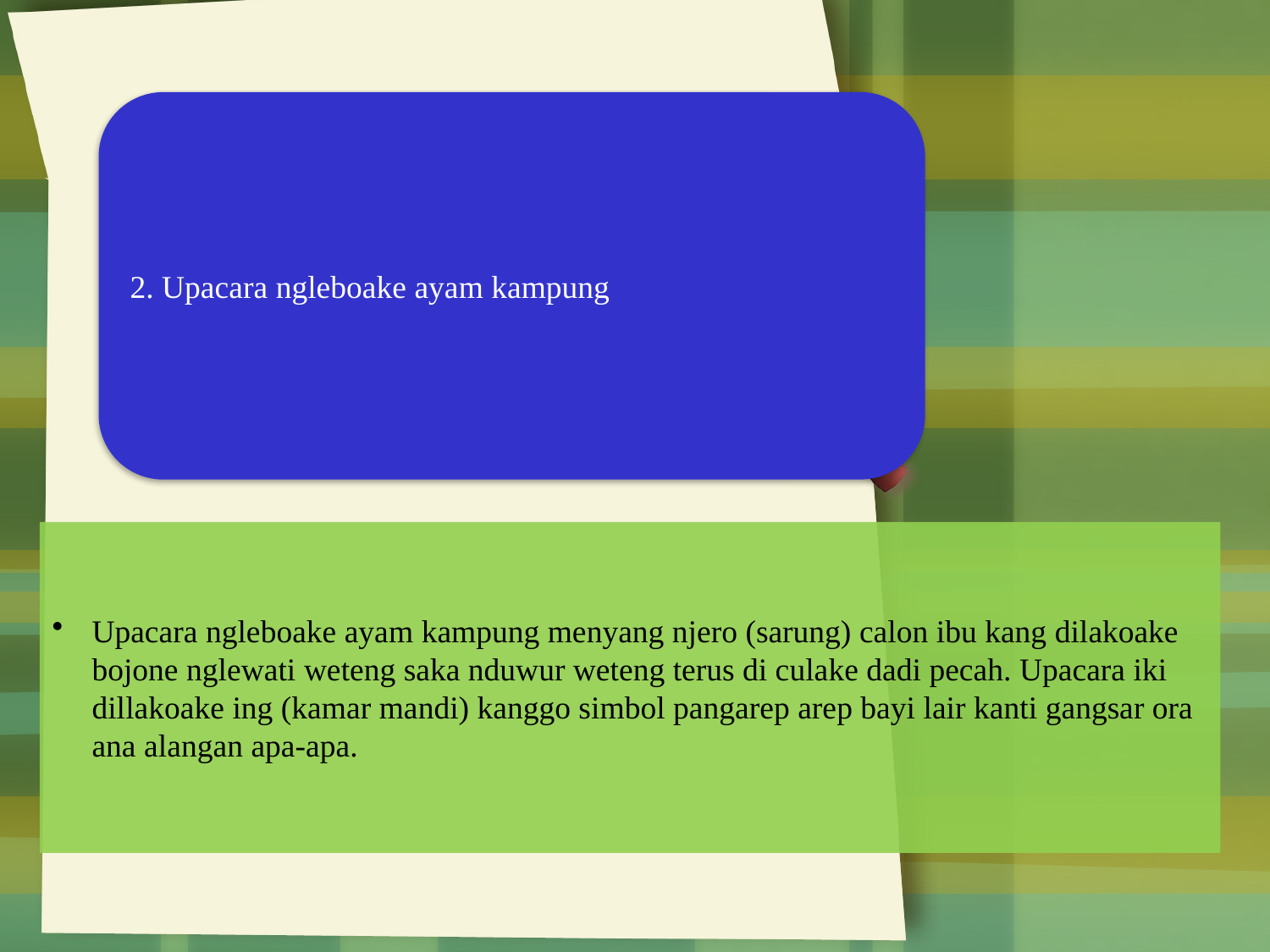

2. Upacara ngleboake ayam kampung
Upacara ngleboake ayam kampung menyang njero (sarung) calon ibu kang dilakoake bojone nglewati weteng saka nduwur weteng terus di culake dadi pecah. Upacara iki dillakoake ing (kamar mandi) kanggo simbol pangarep arep bayi lair kanti gangsar ora ana alangan apa-apa.